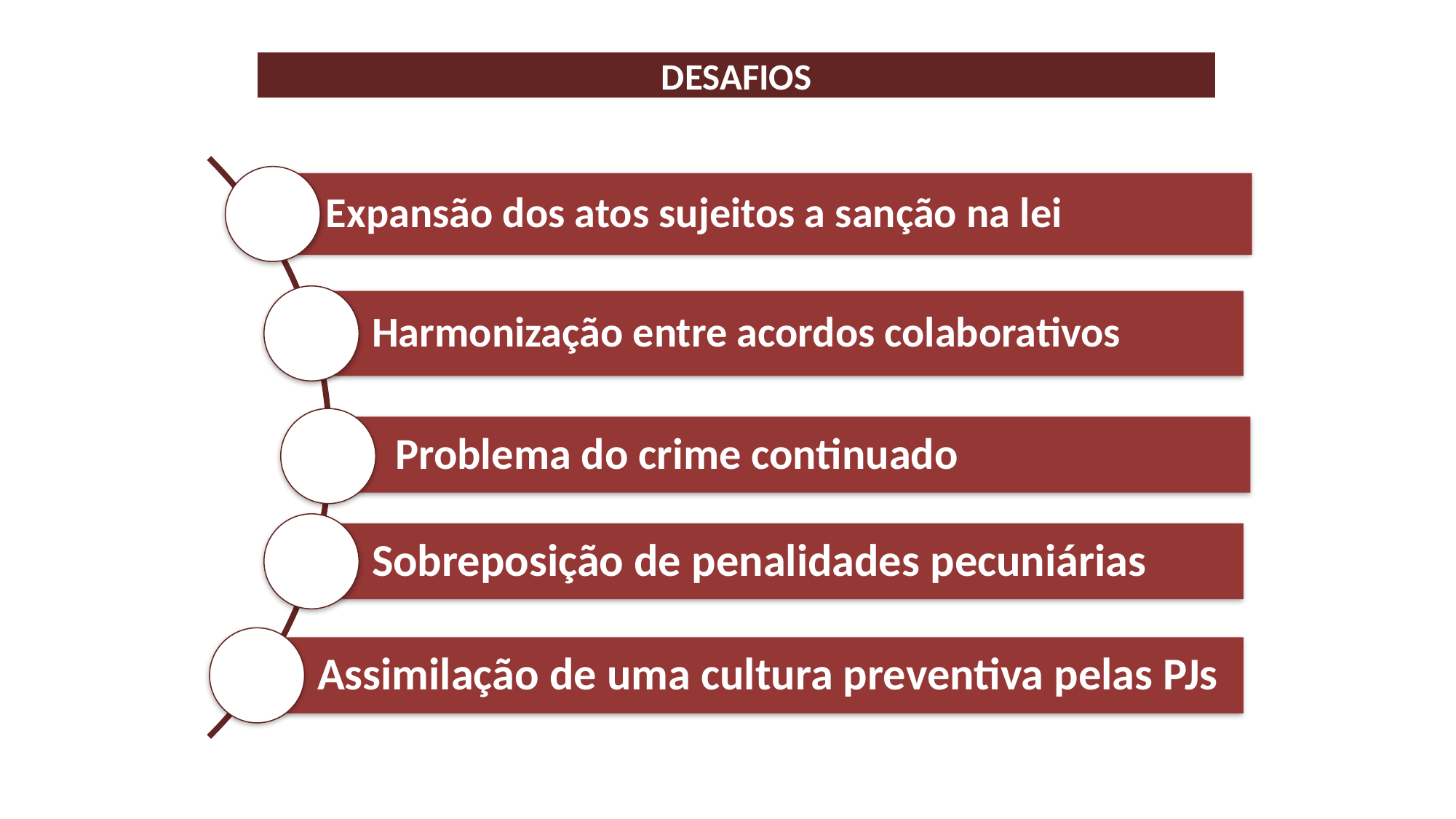

DESAFIOS
Expansão dos atos sujeitos a sanção na lei
Harmonização entre acordos colaborativos
Problema do crime continuado
Sobreposição de penalidades pecuniárias
Assimilação de uma cultura preventiva pelas PJs